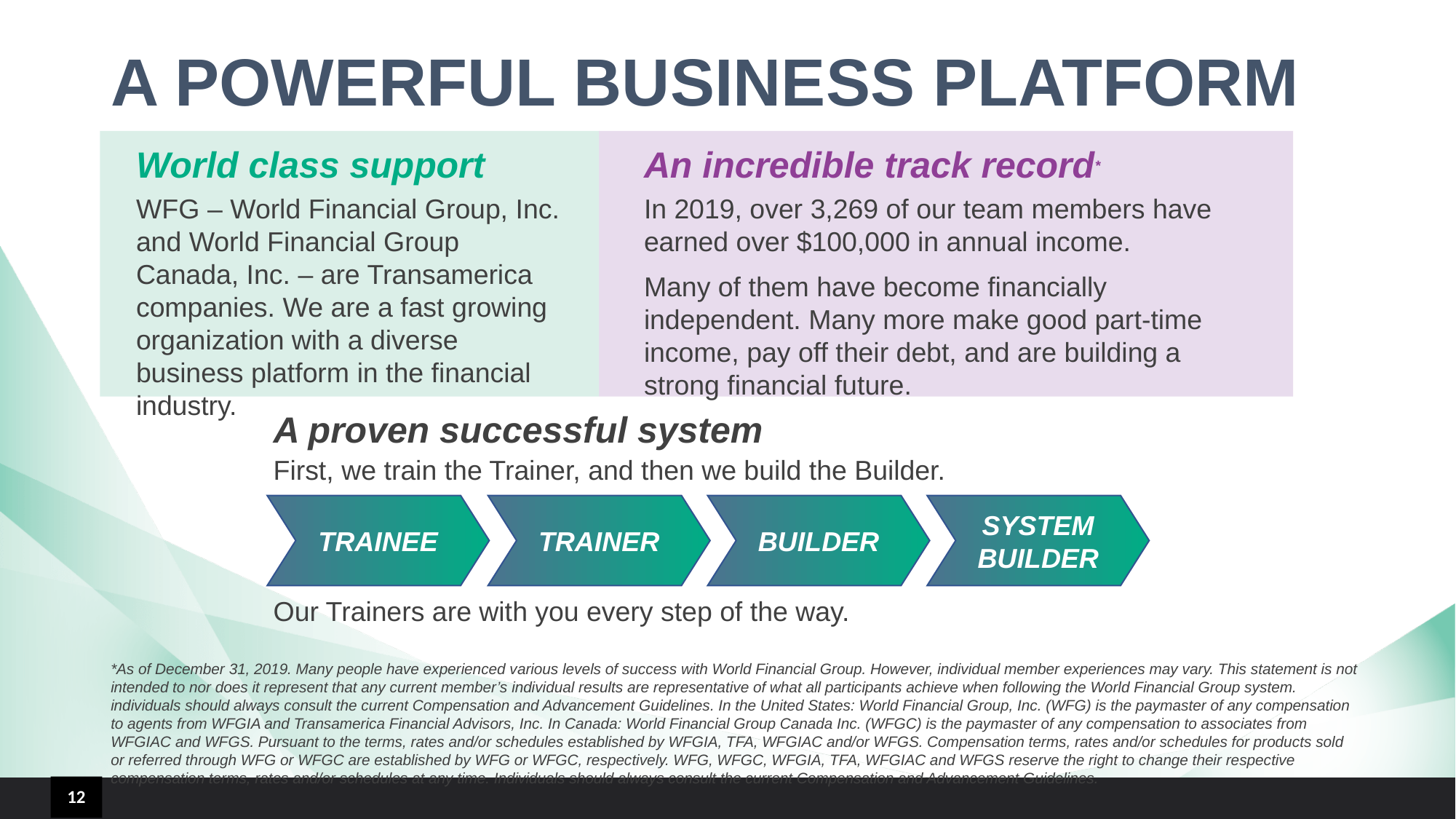

# A POWERFUL BUSINESS PLATFORM

World class support
An incredible track record*
WFG – World Financial Group, Inc. and World Financial Group Canada, Inc. – are Transamerica companies. We are a fast growing organization with a diverse business platform in the financial industry.
In 2019, over 3,269 of our team members have earned over $100,000 in annual income.
Many of them have become financially independent. Many more make good part-time income, pay off their debt, and are building a strong financial future.
A proven successful system
First, we train the Trainer, and then we build the Builder.
TRAINEE
TRAINER
BUILDER
SYSTEM
BUILDER
Our Trainers are with you every step of the way.
*As of December 31, 2019. Many people have experienced various levels of success with World Financial Group. However, individual member experiences may vary. This statement is not intended to nor does it represent that any current member’s individual results are representative of what all participants achieve when following the World Financial Group system.  individuals should always consult the current Compensation and Advancement Guidelines. In the United States: World Financial Group, Inc. (WFG) is the paymaster of any compensation to agents from WFGIA and Transamerica Financial Advisors, Inc. In Canada: World Financial Group Canada Inc. (WFGC) is the paymaster of any compensation to associates from WFGIAC and WFGS. Pursuant to the terms, rates and/or schedules established by WFGIA, TFA, WFGIAC and/or WFGS. Compensation terms, rates and/or schedules for products sold or referred through WFG or WFGC are established by WFG or WFGC, respectively. WFG, WFGC, WFGIA, TFA, WFGIAC and WFGS reserve the right to change their respective compensation terms, rates and/or schedules at any time. Individuals should always consult the current Compensation and Advancement Guidelines.